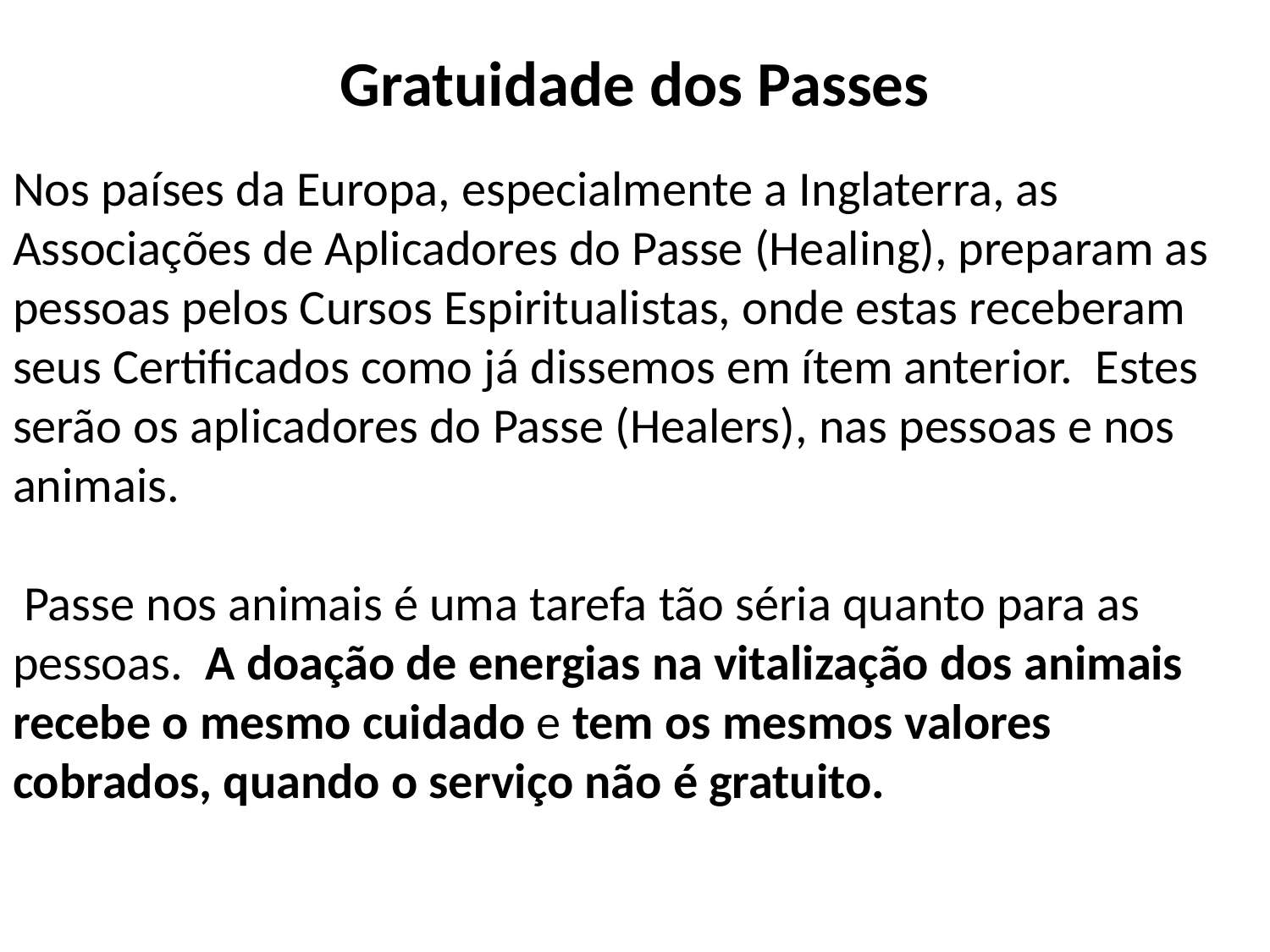

Gratuidade dos Passes

Nos países da Europa, especialmente a Inglaterra, as Associações de Aplicadores do Passe (Healing), preparam as pessoas pelos Cursos Espiritualistas, onde estas receberam seus Certificados como já dissemos em ítem anterior.  Estes serão os aplicadores do Passe (Healers), nas pessoas e nos animais.

 Passe nos animais é uma tarefa tão séria quanto para as pessoas.  A doação de energias na vitalização dos animais recebe o mesmo cuidado e tem os mesmos valores cobrados, quando o serviço não é gratuito.